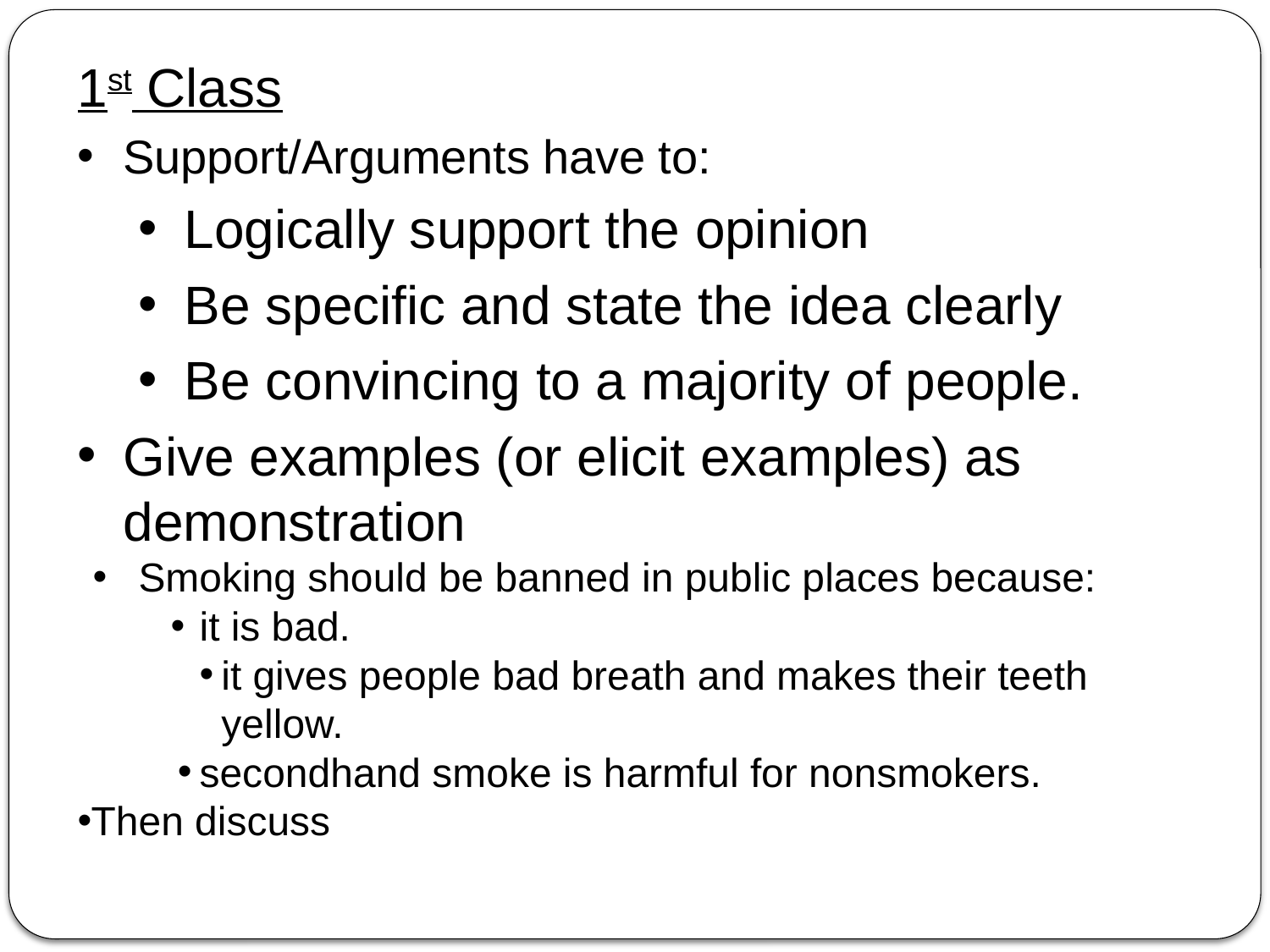

1st Class
Support/Arguments have to:
Logically support the opinion
Be specific and state the idea clearly
Be convincing to a majority of people.
Give examples (or elicit examples) as demonstration
Smoking should be banned in public places because:
it is bad.
it gives people bad breath and makes their teeth   yellow.
secondhand smoke is harmful for nonsmokers.
Then discuss